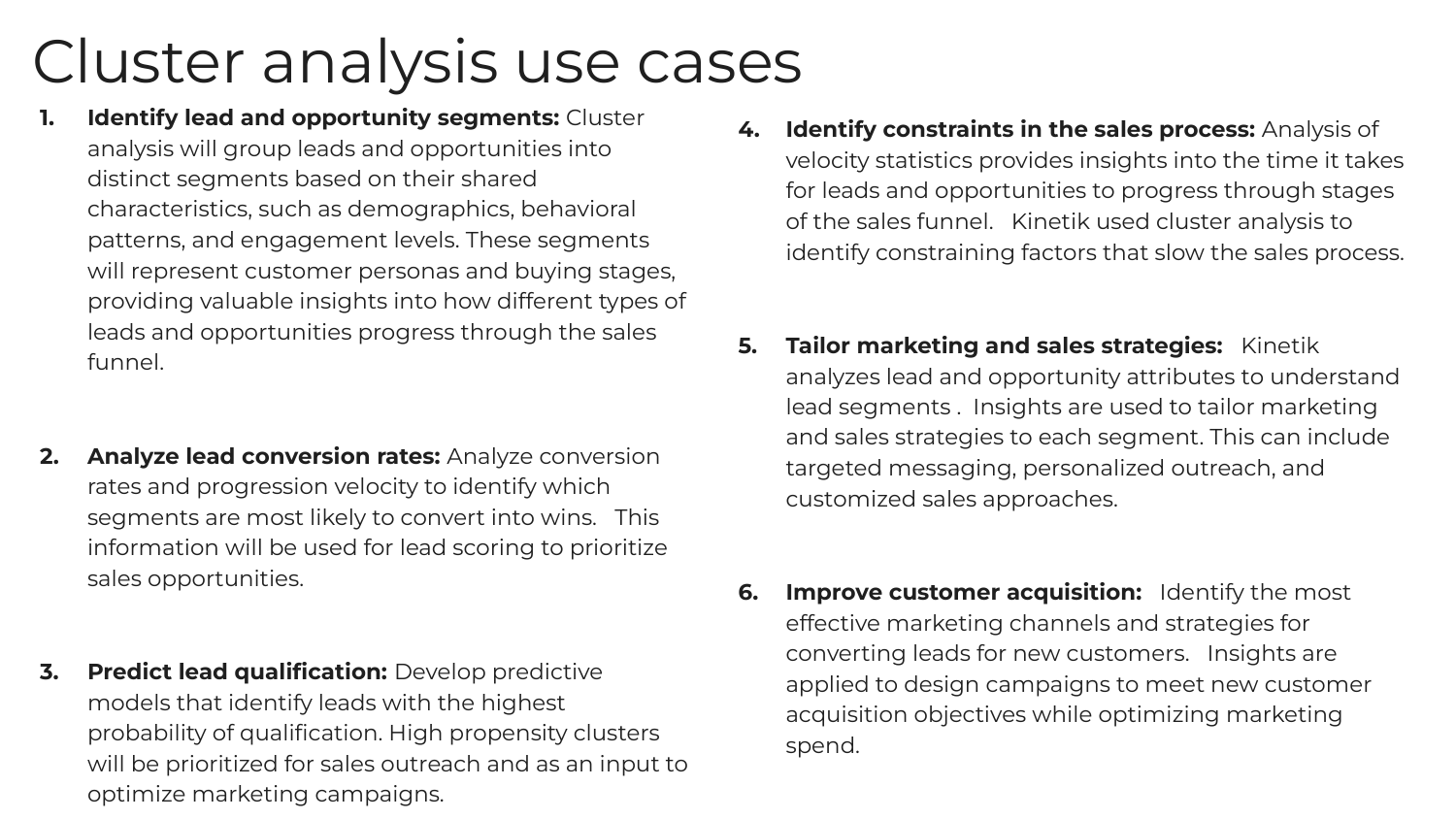

Cluster analysis use cases
Identify lead and opportunity segments: Cluster analysis will group leads and opportunities into distinct segments based on their shared characteristics, such as demographics, behavioral patterns, and engagement levels. These segments will represent customer personas and buying stages, providing valuable insights into how different types of leads and opportunities progress through the sales funnel.

Analyze lead conversion rates: Analyze conversion rates and progression velocity to identify which segments are most likely to convert into wins.   This information will be used for lead scoring to prioritize sales opportunities.

Predict lead qualification: Develop predictive models that identify leads with the highest probability of qualification. High propensity clusters will be prioritized for sales outreach and as an input to optimize marketing campaigns.
Identify constraints in the sales process: Analysis of velocity statistics provides insights into the time it takes for leads and opportunities to progress through stages of the sales funnel.   Kinetik used cluster analysis to  identify constraining factors that slow the sales process.

Tailor marketing and sales strategies:   Kinetik analyzes lead and opportunity attributes to understand lead segments .  Insights are used to tailor marketing and sales strategies to each segment. This can include targeted messaging, personalized outreach, and customized sales approaches.

Improve customer acquisition:   Identify the most effective marketing channels and strategies for converting leads for new customers.   Insights are applied to design campaigns to meet new customer acquisition objectives while optimizing marketing spend.